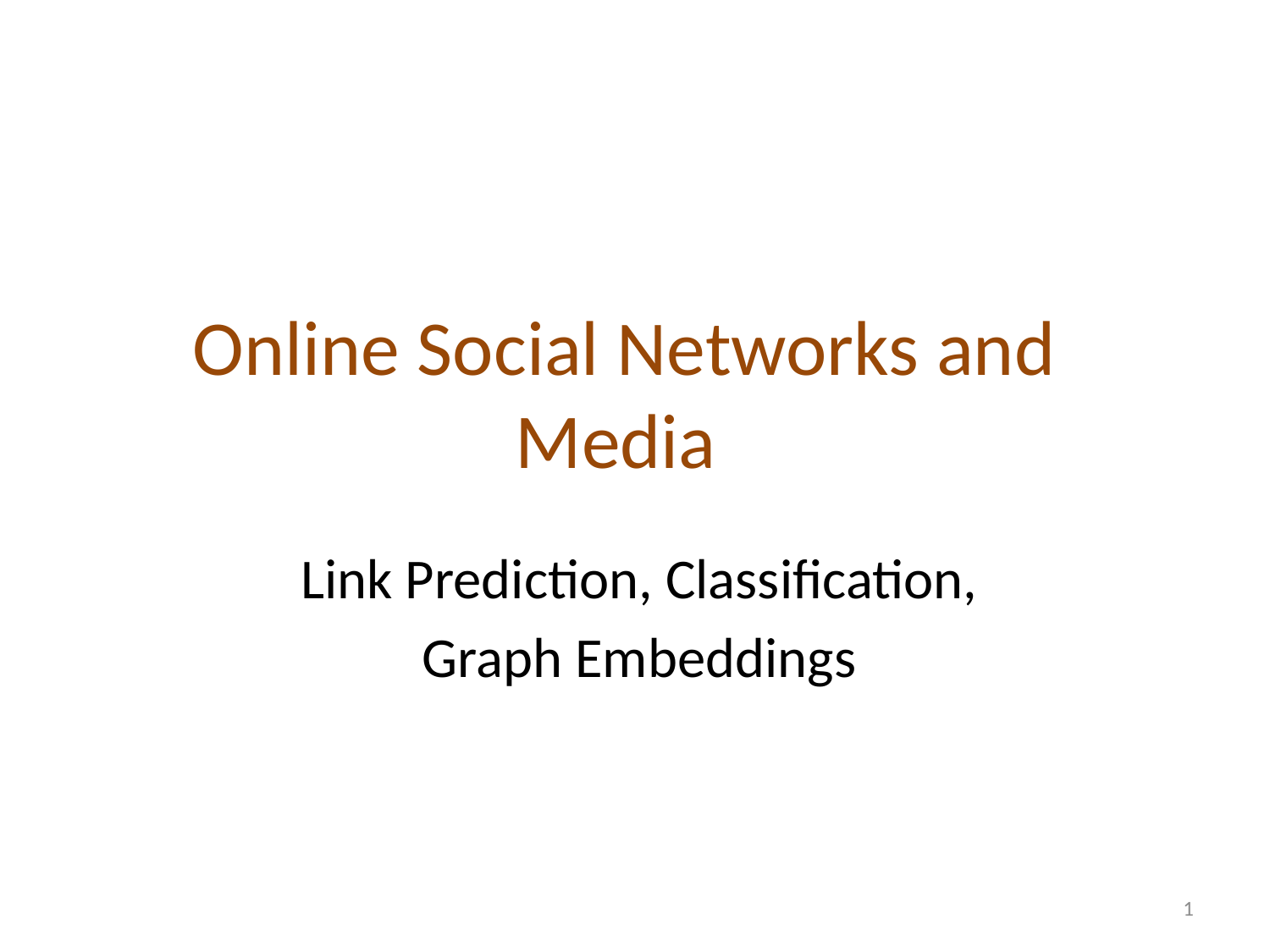

# Online Social Networks and Media
Link Prediction, Classification,
Graph Embeddings

1